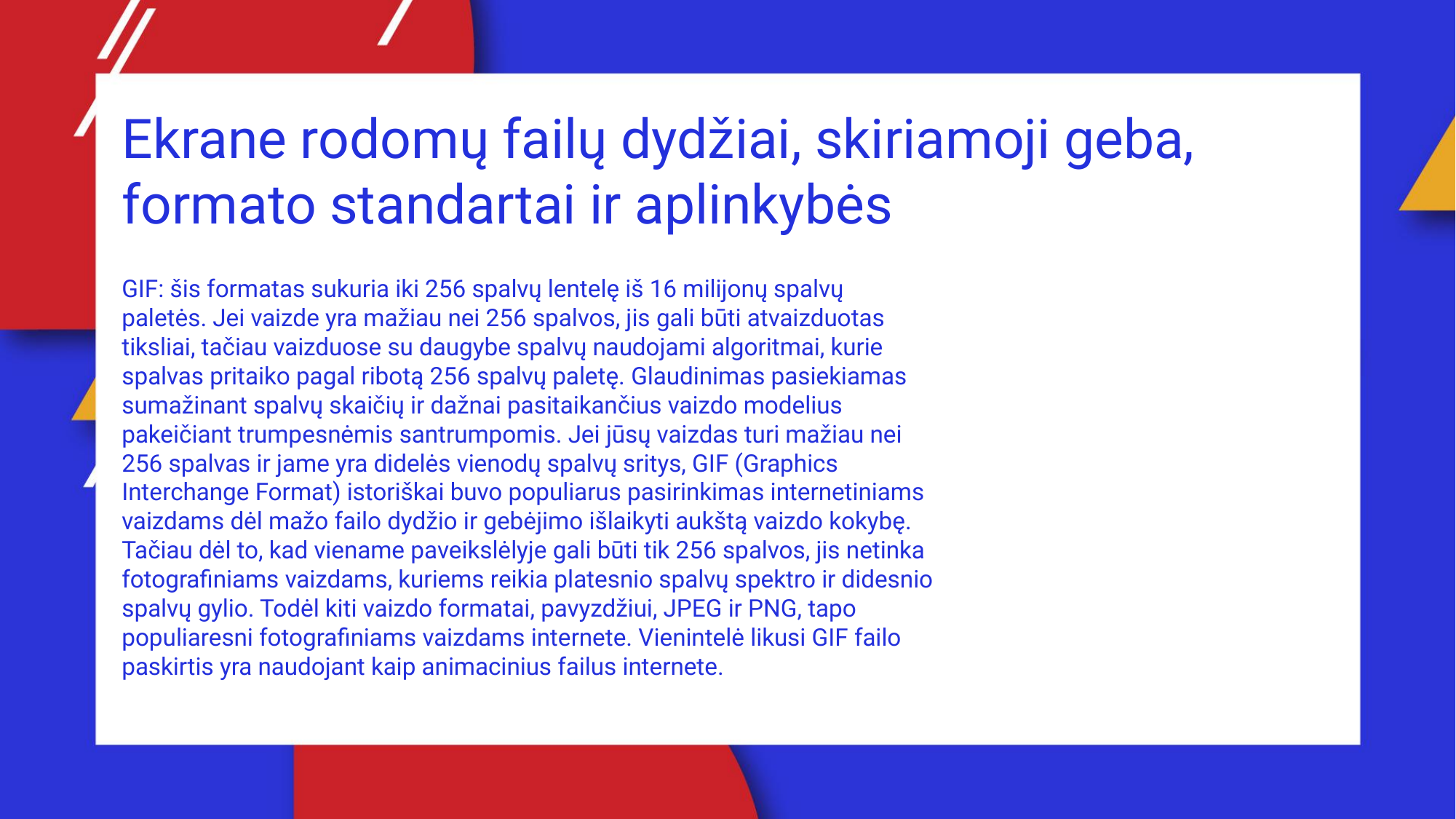

Ekrane rodomų failų dydžiai, skiriamoji geba, formato standartai ir aplinkybės
GIF: šis formatas sukuria iki 256 spalvų lentelę iš 16 milijonų spalvų paletės. Jei vaizde yra mažiau nei 256 spalvos, jis gali būti atvaizduotas tiksliai, tačiau vaizduose su daugybe spalvų naudojami algoritmai, kurie spalvas pritaiko pagal ribotą 256 spalvų paletę. Glaudinimas pasiekiamas sumažinant spalvų skaičių ir dažnai pasitaikančius vaizdo modelius pakeičiant trumpesnėmis santrumpomis. Jei jūsų vaizdas turi mažiau nei 256 spalvas ir jame yra didelės vienodų spalvų sritys, GIF (Graphics Interchange Format) istoriškai buvo populiarus pasirinkimas internetiniams vaizdams dėl mažo failo dydžio ir gebėjimo išlaikyti aukštą vaizdo kokybę. Tačiau dėl to, kad viename paveikslėlyje gali būti tik 256 spalvos, jis netinka fotografiniams vaizdams, kuriems reikia platesnio spalvų spektro ir didesnio spalvų gylio. Todėl kiti vaizdo formatai, pavyzdžiui, JPEG ir PNG, tapo populiaresni fotografiniams vaizdams internete. Vienintelė likusi GIF failo paskirtis yra naudojant kaip animacinius failus internete.